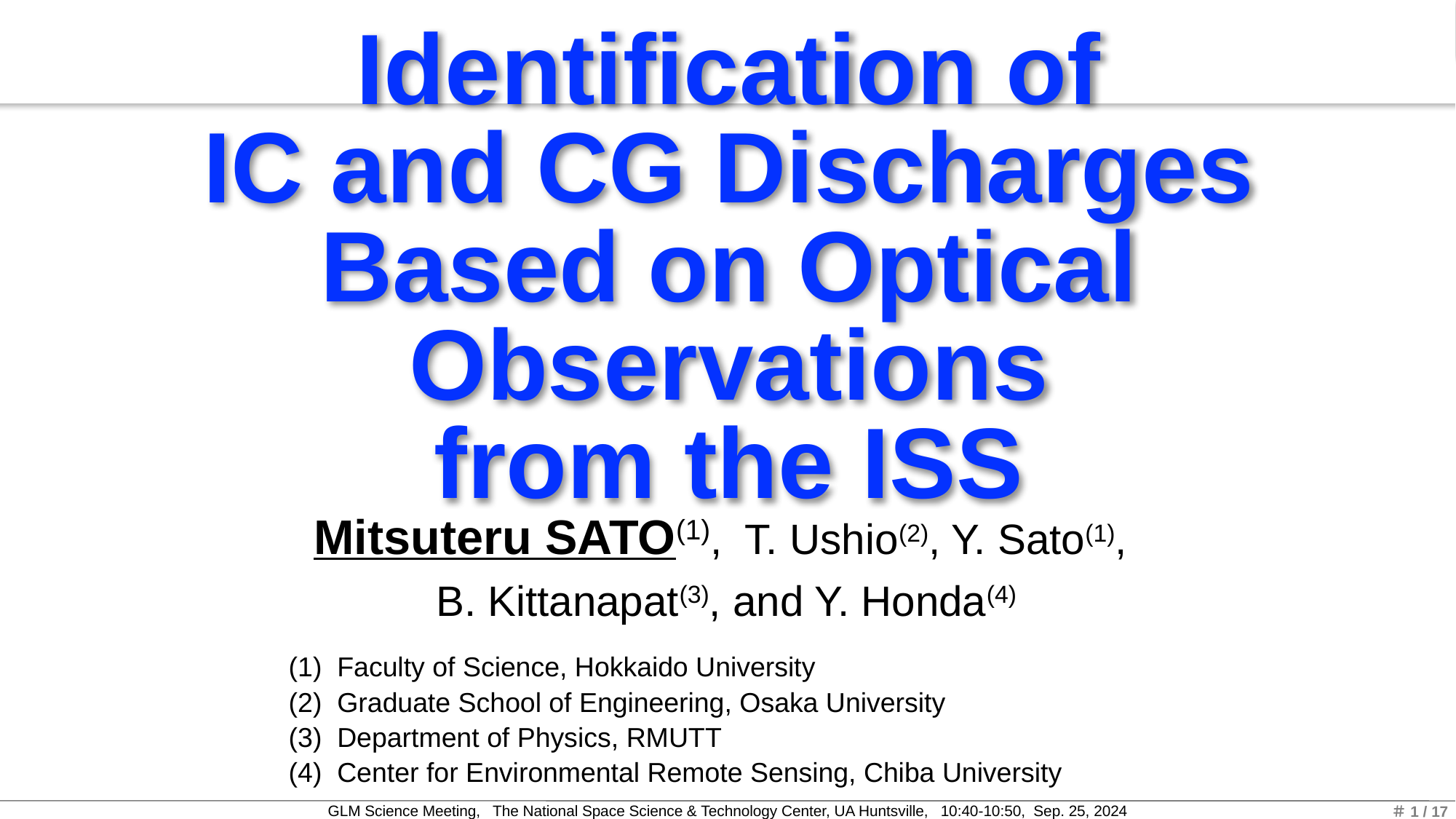

Identification of
IC and CG Discharges
Based on Optical Observations
from the ISS
Mitsuteru SATO(1),  T. Ushio(2), Y. Sato(1),
B. Kittanapat(3), and Y. Honda(4)
 Faculty of Science, Hokkaido University
 Graduate School of Engineering, Osaka University
 Department of Physics, RMUTT
 Center for Environmental Remote Sensing, Chiba University